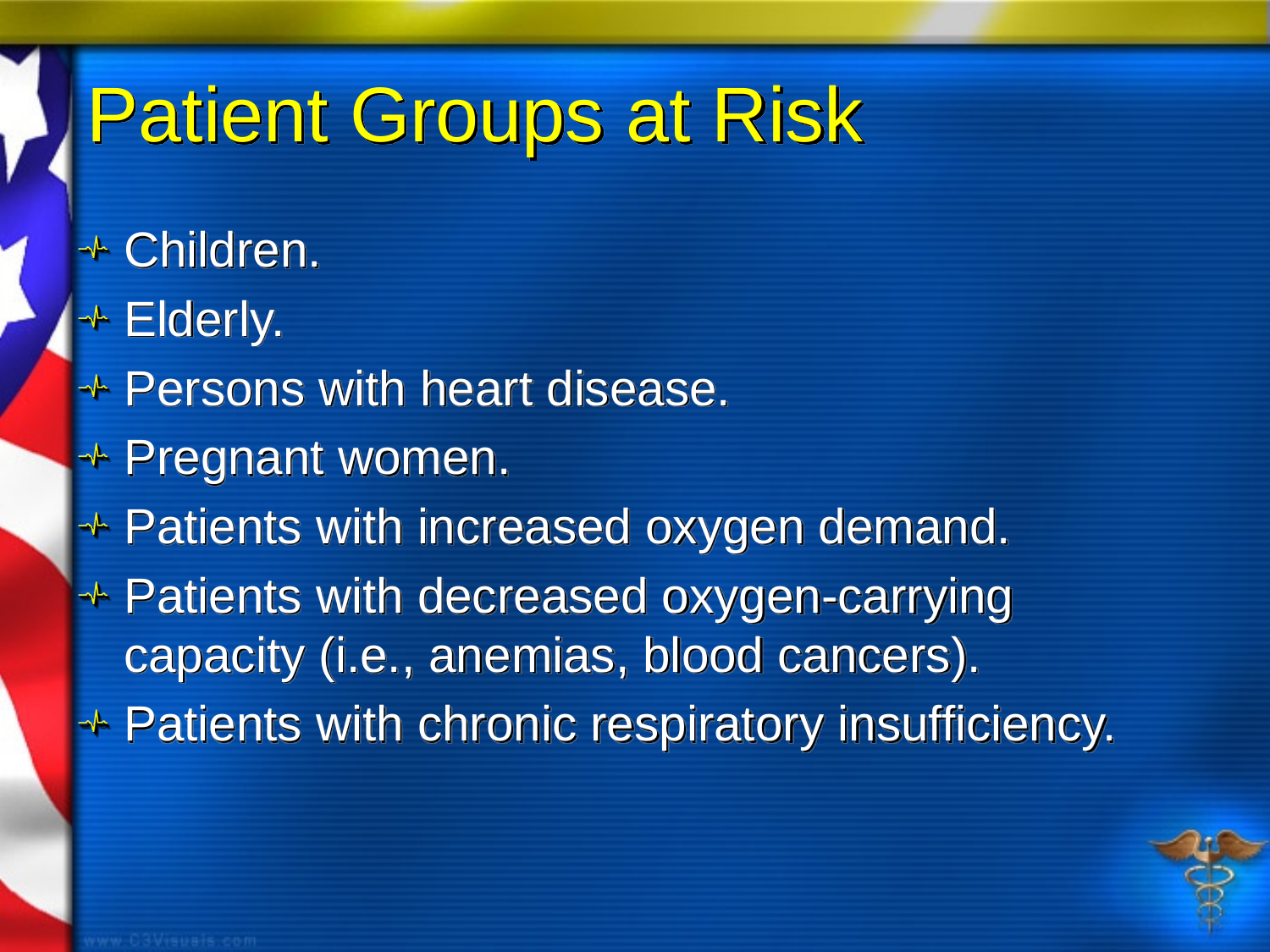

# Patient Groups at Risk
Children.
Elderly.
Persons with heart disease.
Pregnant women.
Patients with increased oxygen demand.
Patients with decreased oxygen-carrying capacity (i.e., anemias, blood cancers).
Patients with chronic respiratory insufficiency.